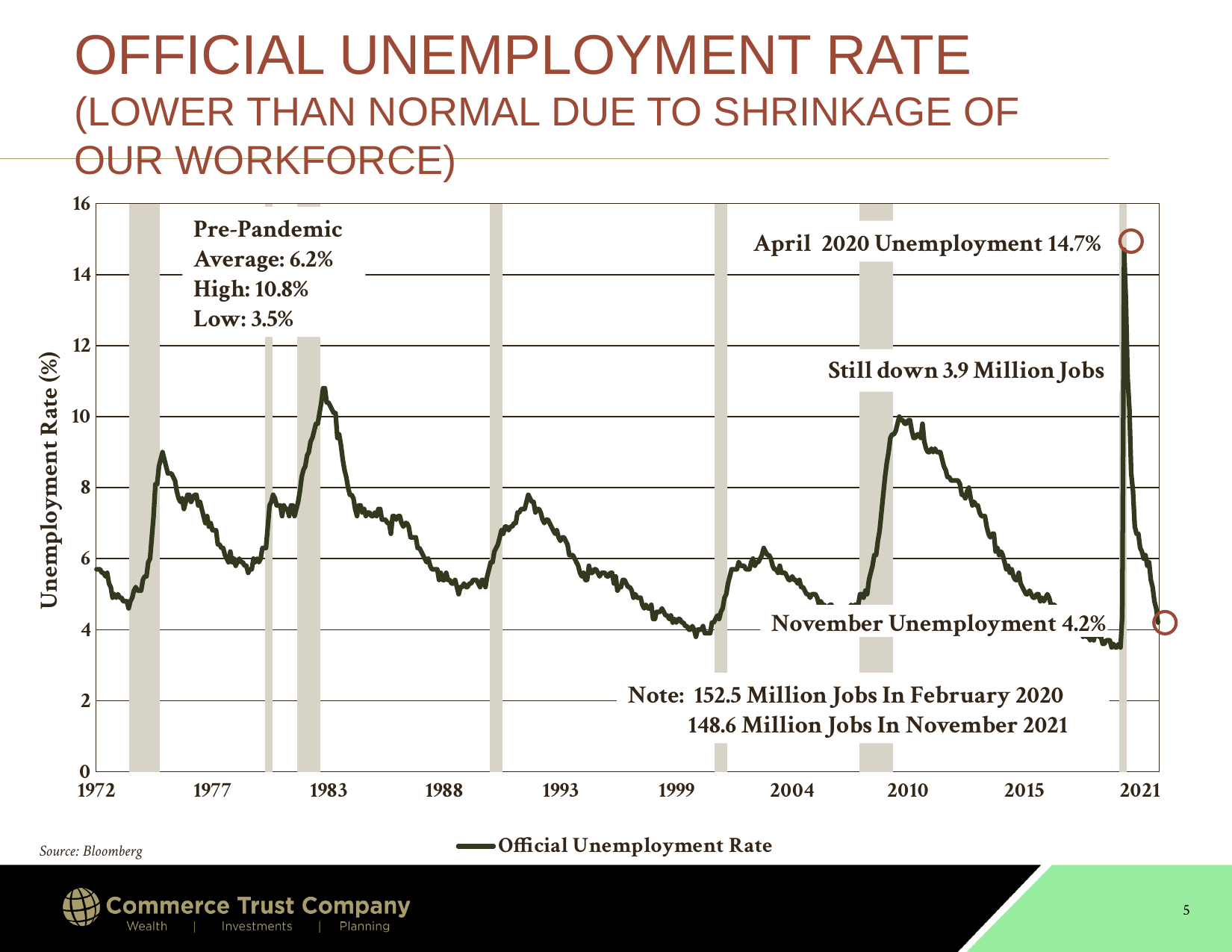

# OFFICIAL UNEMPLOYMENT RATE (LOWER THAN NORMAL DUE TO SHRINKAGE OF OUR WORKFORCE)

### Chart

| Category | Recession | Official Unemployment Rate |
|---|---|---|
| 44530 | None | 4.2 |
| 44500 | None | 4.6 |
| 44469 | None | 4.8 |
| 44439 | None | 5.2 |
| 44408 | None | 5.4 |
| 44377 | None | 5.9 |
| 44347 | None | 5.8 |
| 44316 | None | 6.1 |
| 44286 | None | 6.0 |
| 44255 | None | 6.2 |
| 44227 | None | 6.3 |
| 44196 | None | 6.7 |
| 44165 | None | 6.7 |
| 44135 | None | 6.9 |
| 44104 | None | 7.9 |
| 44074 | None | 8.4 |
| 44043 | None | 10.2 |
| 44012 | None | 11.1 |
| 43982 | 20.0 | 13.3 |
| 43951 | 20.0 | 14.7 |
| 43921 | 20.0 | 4.4 |
| 43890 | 20.0 | 3.5 |
| 43861 | None | 3.6 |
| 43830 | None | 3.5 |
| 43799 | None | 3.5 |
| 43769 | None | 3.6 |
| 43738 | None | 3.5 |
| 43708 | None | 3.7 |
| 43677 | None | 3.7 |
| 43646 | None | 3.7 |
| 43616 | None | 3.6 |
| 43585 | None | 3.6 |
| 43555 | None | 3.8 |
| 43524 | None | 3.8 |
| 43496 | None | 4.0 |
| 43465 | None | 3.9 |
| 43434 | None | 3.7 |
| 43404 | None | 3.8 |
| 43373 | None | 3.7 |
| 43343 | None | 3.8 |
| 43312 | None | 3.8 |
| 43281 | None | 4.0 |
| 43251 | None | 3.8 |
| 43220 | None | 4.0 |
| 43190 | None | 4.0 |
| 43159 | None | 4.1 |
| 43131 | None | 4.1 |
| 43100 | None | 4.1 |
| 43069 | None | 4.2 |
| 43039 | None | 4.1 |
| 43008 | None | 4.2 |
| 42978 | None | 4.4 |
| 42947 | None | 4.3 |
| 42916 | None | 4.3 |
| 42886 | None | 4.4 |
| 42855 | None | 4.4 |
| 42825 | None | 4.4 |
| 42794 | None | 4.6 |
| 42766 | None | 4.7 |
| 42735 | None | 4.7 |
| 42704 | None | 4.7 |
| 42674 | None | 4.9 |
| 42643 | None | 5.0 |
| 42613 | None | 4.9 |
| 42582 | None | 4.8 |
| 42551 | None | 4.9 |
| 42521 | None | 4.8 |
| 42490 | None | 5.0 |
| 42460 | None | 5.0 |
| 42429 | None | 4.9 |
| 42400 | None | 4.9 |
| 42369 | None | 5.0 |
| 42338 | None | 5.1 |
| 42308 | None | 5.0 |
| 42277 | None | 5.0 |
| 42247 | None | 5.1 |
| 42216 | None | 5.2 |
| 42185 | None | 5.3 |
| 42155 | None | 5.6 |
| 42124 | None | 5.4 |
| 42094 | None | 5.4 |
| 42063 | None | 5.5 |
| 42035 | None | 5.7 |
| 42004 | None | 5.6 |
| 41973 | None | 5.8 |
| 41943 | None | 5.7 |
| 41912 | None | 5.9 |
| 41882 | None | 6.1 |
| 41851 | None | 6.2 |
| 41820 | None | 6.1 |
| 41790 | None | 6.3 |
| 41759 | None | 6.2 |
| 41729 | None | 6.7 |
| 41698 | None | 6.7 |
| 41670 | None | 6.6 |
| 41639 | None | 6.7 |
| 41608 | None | 6.9 |
| 41578 | None | 7.2 |
| 41547 | None | 7.2 |
| 41517 | None | 7.2 |
| 41486 | None | 7.3 |
| 41455 | None | 7.5 |
| 41425 | None | 7.5 |
| 41394 | None | 7.6 |
| 41364 | None | 7.5 |
| 41333 | None | 7.7 |
| 41305 | None | 8.0 |
| 41274 | None | 7.9 |
| 41243 | None | 7.7 |
| 41213 | None | 7.8 |
| 41182 | None | 7.8 |
| 41152 | None | 8.1 |
| 41121 | None | 8.2 |
| 41090 | None | 8.2 |
| 41060 | None | 8.2 |
| 41029 | None | 8.2 |
| 40999 | None | 8.2 |
| 40968 | None | 8.3 |
| 40939 | None | 8.3 |
| 40908 | None | 8.5 |
| 40877 | None | 8.6 |
| 40847 | None | 8.8 |
| 40816 | None | 9.0 |
| 40786 | None | 9.0 |
| 40755 | None | 9.0 |
| 40724 | None | 9.1 |
| 40694 | None | 9.0 |
| 40663 | None | 9.1 |
| 40633 | None | 9.0 |
| 40602 | None | 9.0 |
| 40574 | None | 9.1 |
| 40543 | None | 9.3 |
| 40512 | None | 9.8 |
| 40482 | None | 9.4 |
| 40451 | None | 9.5 |
| 40421 | None | 9.5 |
| 40390 | None | 9.4 |
| 40359 | None | 9.4 |
| 40329 | None | 9.6 |
| 40298 | None | 9.9 |
| 40268 | None | 9.9 |
| 40237 | None | 9.8 |
| 40209 | None | 9.8 |
| 40178 | None | 9.9 |
| 40147 | None | 9.9 |
| 40117 | None | 10.0 |
| 40086 | None | 9.8 |
| 40056 | None | 9.6 |
| 40025 | None | 9.5 |
| 39994 | 20.0 | 9.5 |
| 39964 | 20.0 | 9.4 |
| 39933 | 20.0 | 9.0 |
| 39903 | 20.0 | 8.7 |
| 39872 | 20.0 | 8.3 |
| 39844 | 20.0 | 7.8 |
| 39813 | 20.0 | 7.3 |
| 39782 | 20.0 | 6.8 |
| 39752 | 20.0 | 6.5 |
| 39721 | 20.0 | 6.1 |
| 39691 | 20.0 | 6.1 |
| 39660 | 20.0 | 5.8 |
| 39629 | 20.0 | 5.6 |
| 39599 | 20.0 | 5.4 |
| 39568 | 20.0 | 5.0 |
| 39538 | 20.0 | 5.1 |
| 39507 | 20.0 | 4.9 |
| 39478 | 20.0 | 5.0 |
| 39447 | 20.0 | 5.0 |
| 39416 | None | 4.7 |
| 39386 | None | 4.7 |
| 39355 | None | 4.7 |
| 39325 | None | 4.6 |
| 39294 | None | 4.7 |
| 39263 | None | 4.6 |
| 39233 | None | 4.4 |
| 39202 | None | 4.5 |
| 39172 | None | 4.4 |
| 39141 | None | 4.5 |
| 39113 | None | 4.6 |
| 39082 | None | 4.4 |
| 39051 | None | 4.5 |
| 39021 | None | 4.4 |
| 38990 | None | 4.5 |
| 38960 | None | 4.7 |
| 38929 | None | 4.7 |
| 38898 | None | 4.6 |
| 38868 | None | 4.6 |
| 38837 | None | 4.7 |
| 38807 | None | 4.7 |
| 38776 | None | 4.8 |
| 38748 | None | 4.7 |
| 38717 | None | 4.9 |
| 38686 | None | 5.0 |
| 38656 | None | 5.0 |
| 38625 | None | 5.0 |
| 38595 | None | 4.9 |
| 38564 | None | 5.0 |
| 38533 | None | 5.0 |
| 38503 | None | 5.1 |
| 38472 | None | 5.2 |
| 38442 | None | 5.2 |
| 38411 | None | 5.4 |
| 38383 | None | 5.3 |
| 38352 | None | 5.4 |
| 38321 | None | 5.4 |
| 38291 | None | 5.5 |
| 38260 | None | 5.4 |
| 38230 | None | 5.4 |
| 38199 | None | 5.5 |
| 38168 | None | 5.6 |
| 38138 | None | 5.6 |
| 38107 | None | 5.6 |
| 38077 | None | 5.8 |
| 38046 | None | 5.6 |
| 38017 | None | 5.7 |
| 37986 | None | 5.7 |
| 37955 | None | 5.8 |
| 37925 | None | 6.0 |
| 37894 | None | 6.1 |
| 37864 | None | 6.1 |
| 37833 | None | 6.2 |
| 37802 | None | 6.3 |
| 37772 | None | 6.1 |
| 37741 | None | 6.0 |
| 37711 | None | 5.9 |
| 37680 | None | 5.9 |
| 37652 | None | 5.8 |
| 37621 | None | 6.0 |
| 37590 | None | 5.9 |
| 37560 | None | 5.7 |
| 37529 | None | 5.7 |
| 37499 | None | 5.7 |
| 37468 | None | 5.8 |
| 37437 | None | 5.8 |
| 37407 | None | 5.8 |
| 37376 | None | 5.9 |
| 37346 | None | 5.7 |
| 37315 | None | 5.7 |
| 37287 | None | 5.7 |
| 37256 | None | 5.7 |
| 37225 | None | 5.5 |
| 37195 | None | 5.3 |
| 37164 | 20.0 | 5.0 |
| 37134 | 20.0 | 4.9 |
| 37103 | 20.0 | 4.6 |
| 37072 | 20.0 | 4.5 |
| 37042 | 20.0 | 4.3 |
| 37011 | 20.0 | 4.4 |
| 36981 | 20.0 | 4.3 |
| 36950 | None | 4.2 |
| 36922 | None | 4.2 |
| 36891 | None | 3.9 |
| 36860 | None | 3.9 |
| 36830 | None | 3.9 |
| 36799 | None | 3.9 |
| 36769 | None | 4.1 |
| 36738 | None | 4.0 |
| 36707 | None | 4.0 |
| 36677 | None | 4.0 |
| 36646 | None | 3.8 |
| 36616 | None | 4.0 |
| 36585 | None | 4.1 |
| 36556 | None | 4.0 |
| 36525 | None | 4.0 |
| 36494 | None | 4.1 |
| 36464 | None | 4.1 |
| 36433 | None | 4.2 |
| 36403 | None | 4.2 |
| 36372 | None | 4.3 |
| 36341 | None | 4.3 |
| 36311 | None | 4.2 |
| 36280 | None | 4.3 |
| 36250 | None | 4.2 |
| 36219 | None | 4.4 |
| 36191 | None | 4.3 |
| 36160 | None | 4.4 |
| 36129 | None | 4.4 |
| 36099 | None | 4.5 |
| 36068 | None | 4.6 |
| 36038 | None | 4.5 |
| 36007 | None | 4.5 |
| 35976 | None | 4.5 |
| 35946 | None | 4.3 |
| 35915 | None | 4.3 |
| 35885 | None | 4.7 |
| 35854 | None | 4.6 |
| 35826 | None | 4.6 |
| 35795 | None | 4.7 |
| 35764 | None | 4.6 |
| 35734 | None | 4.7 |
| 35703 | None | 4.9 |
| 35673 | None | 4.9 |
| 35642 | None | 4.9 |
| 35611 | None | 5.0 |
| 35581 | None | 4.9 |
| 35550 | None | 5.1 |
| 35520 | None | 5.2 |
| 35489 | None | 5.2 |
| 35461 | None | 5.3 |
| 35430 | None | 5.4 |
| 35399 | None | 5.4 |
| 35369 | None | 5.2 |
| 35338 | None | 5.2 |
| 35308 | None | 5.1 |
| 35277 | None | 5.5 |
| 35246 | None | 5.3 |
| 35216 | None | 5.6 |
| 35185 | None | 5.6 |
| 35155 | None | 5.5 |
| 35124 | None | 5.5 |
| 35095 | None | 5.6 |
| 35064 | None | 5.6 |
| 35033 | None | 5.6 |
| 35003 | None | 5.5 |
| 34972 | None | 5.6 |
| 34942 | None | 5.7 |
| 34911 | None | 5.7 |
| 34880 | None | 5.6 |
| 34850 | None | 5.6 |
| 34819 | None | 5.8 |
| 34789 | None | 5.4 |
| 34758 | None | 5.4 |
| 34730 | None | 5.6 |
| 34699 | None | 5.5 |
| 34668 | None | 5.6 |
| 34638 | None | 5.8 |
| 34607 | None | 5.9 |
| 34577 | None | 6.0 |
| 34546 | None | 6.1 |
| 34515 | None | 6.1 |
| 34485 | None | 6.1 |
| 34454 | None | 6.4 |
| 34424 | None | 6.5 |
| 34393 | None | 6.6 |
| 34365 | None | 6.6 |
| 34334 | None | 6.5 |
| 34303 | None | 6.6 |
| 34273 | None | 6.8 |
| 34242 | None | 6.7 |
| 34212 | None | 6.8 |
| 34181 | None | 6.9 |
| 34150 | None | 7.0 |
| 34120 | None | 7.1 |
| 34089 | None | 7.1 |
| 34059 | None | 7.0 |
| 34028 | None | 7.1 |
| 34000 | None | 7.3 |
| 33969 | None | 7.4 |
| 33938 | None | 7.4 |
| 33908 | None | 7.3 |
| 33877 | None | 7.6 |
| 33847 | None | 7.6 |
| 33816 | None | 7.7 |
| 33785 | None | 7.8 |
| 33755 | None | 7.6 |
| 33724 | None | 7.4 |
| 33694 | None | 7.4 |
| 33663 | None | 7.4 |
| 33634 | None | 7.3 |
| 33603 | None | 7.3 |
| 33572 | None | 7.0 |
| 33542 | None | 7.0 |
| 33511 | None | 6.9 |
| 33481 | None | 6.9 |
| 33450 | None | 6.8 |
| 33419 | None | 6.9 |
| 33389 | None | 6.9 |
| 33358 | None | 6.7 |
| 33328 | 20.0 | 6.8 |
| 33297 | 20.0 | 6.6 |
| 33269 | 20.0 | 6.4 |
| 33238 | 20.0 | 6.3 |
| 33207 | 20.0 | 6.2 |
| 33177 | 20.0 | 5.9 |
| 33146 | 20.0 | 5.9 |
| 33116 | None | 5.7 |
| 33085 | None | 5.5 |
| 33054 | None | 5.2 |
| 33024 | None | 5.4 |
| 32993 | None | 5.4 |
| 32963 | None | 5.2 |
| 32932 | None | 5.3 |
| 32904 | None | 5.4 |
| 32873 | None | 5.4 |
| 32842 | None | 5.4 |
| 32812 | None | 5.3 |
| 32781 | None | 5.3 |
| 32751 | None | 5.2 |
| 32720 | None | 5.2 |
| 32689 | None | 5.3 |
| 32659 | None | 5.2 |
| 32628 | None | 5.2 |
| 32598 | None | 5.0 |
| 32567 | None | 5.2 |
| 32539 | None | 5.4 |
| 32508 | None | 5.3 |
| 32477 | None | 5.3 |
| 32447 | None | 5.4 |
| 32416 | None | 5.4 |
| 32386 | None | 5.6 |
| 32355 | None | 5.4 |
| 32324 | None | 5.4 |
| 32294 | None | 5.6 |
| 32263 | None | 5.4 |
| 32233 | None | 5.7 |
| 32202 | None | 5.7 |
| 32173 | None | 5.7 |
| 32142 | None | 5.7 |
| 32111 | None | 5.8 |
| 32081 | None | 6.0 |
| 32050 | None | 5.9 |
| 32020 | None | 6.0 |
| 31989 | None | 6.1 |
| 31958 | None | 6.2 |
| 31928 | None | 6.3 |
| 31897 | None | 6.3 |
| 31867 | None | 6.6 |
| 31836 | None | 6.6 |
| 31808 | None | 6.6 |
| 31777 | None | 6.6 |
| 31746 | None | 6.9 |
| 31716 | None | 7.0 |
| 31685 | None | 7.0 |
| 31655 | None | 6.9 |
| 31624 | None | 7.0 |
| 31593 | None | 7.2 |
| 31563 | None | 7.2 |
| 31532 | None | 7.1 |
| 31502 | None | 7.2 |
| 31471 | None | 7.2 |
| 31443 | None | 6.7 |
| 31412 | None | 7.0 |
| 31381 | None | 7.0 |
| 31351 | None | 7.1 |
| 31320 | None | 7.1 |
| 31290 | None | 7.1 |
| 31259 | None | 7.4 |
| 31228 | None | 7.4 |
| 31198 | None | 7.2 |
| 31167 | None | 7.3 |
| 31137 | None | 7.2 |
| 31106 | None | 7.2 |
| 31078 | None | 7.3 |
| 31047 | None | 7.3 |
| 31016 | None | 7.2 |
| 30986 | None | 7.4 |
| 30955 | None | 7.3 |
| 30925 | None | 7.5 |
| 30894 | None | 7.5 |
| 30863 | None | 7.2 |
| 30833 | None | 7.4 |
| 30802 | None | 7.7 |
| 30772 | None | 7.8 |
| 30741 | None | 7.8 |
| 30712 | None | 8.0 |
| 30681 | None | 8.3 |
| 30650 | None | 8.5 |
| 30620 | None | 8.8 |
| 30589 | None | 9.2 |
| 30559 | None | 9.5 |
| 30528 | None | 9.4 |
| 30497 | None | 10.1 |
| 30467 | None | 10.1 |
| 30436 | None | 10.2 |
| 30406 | None | 10.3 |
| 30375 | None | 10.4 |
| 30347 | None | 10.4 |
| 30316 | None | 10.8 |
| 30285 | None | 10.8 |
| 30255 | None | 10.4 |
| 30224 | 20.0 | 10.1 |
| 30194 | 20.0 | 9.8 |
| 30163 | 20.0 | 9.8 |
| 30132 | 20.0 | 9.6 |
| 30102 | 20.0 | 9.4 |
| 30071 | 20.0 | 9.3 |
| 30041 | 20.0 | 9.0 |
| 30010 | 20.0 | 8.9 |
| 29982 | 20.0 | 8.6 |
| 29951 | 20.0 | 8.5 |
| 29920 | 20.0 | 8.3 |
| 29890 | 20.0 | 7.9 |
| 29859 | 20.0 | 7.6 |
| 29829 | None | 7.4 |
| 29798 | None | 7.2 |
| 29767 | None | 7.5 |
| 29737 | None | 7.5 |
| 29706 | None | 7.2 |
| 29676 | None | 7.4 |
| 29645 | None | 7.4 |
| 29617 | None | 7.5 |
| 29586 | None | 7.2 |
| 29555 | None | 7.5 |
| 29525 | None | 7.5 |
| 29494 | None | 7.5 |
| 29464 | None | 7.7 |
| 29433 | None | 7.8 |
| 29402 | 20.0 | 7.6 |
| 29372 | 20.0 | 7.5 |
| 29341 | 20.0 | 6.9 |
| 29311 | 20.0 | 6.3 |
| 29280 | None | 6.3 |
| 29251 | None | 6.3 |
| 29220 | None | 6.0 |
| 29189 | None | 5.9 |
| 29159 | None | 6.0 |
| 29128 | None | 5.9 |
| 29098 | None | 6.0 |
| 29067 | None | 5.7 |
| 29036 | None | 5.7 |
| 29006 | None | 5.6 |
| 28975 | None | 5.8 |
| 28945 | None | 5.8 |
| 28914 | None | 5.9 |
| 28886 | None | 5.9 |
| 28855 | None | 6.0 |
| 28824 | None | 5.9 |
| 28794 | None | 5.8 |
| 28763 | None | 6.0 |
| 28733 | None | 5.9 |
| 28702 | None | 6.2 |
| 28671 | None | 5.9 |
| 28641 | None | 6.0 |
| 28610 | None | 6.1 |
| 28580 | None | 6.3 |
| 28549 | None | 6.3 |
| 28521 | None | 6.4 |
| 28490 | None | 6.4 |
| 28459 | None | 6.8 |
| 28429 | None | 6.8 |
| 28398 | None | 6.8 |
| 28368 | None | 7.0 |
| 28337 | None | 6.9 |
| 28306 | None | 7.2 |
| 28276 | None | 7.0 |
| 28245 | None | 7.2 |
| 28215 | None | 7.4 |
| 28184 | None | 7.6 |
| 28156 | None | 7.5 |
| 28125 | None | 7.8 |
| 28094 | None | 7.8 |
| 28064 | None | 7.7 |
| 28033 | None | 7.6 |
| 28003 | None | 7.8 |
| 27972 | None | 7.8 |
| 27941 | None | 7.6 |
| 27911 | None | 7.4 |
| 27880 | None | 7.7 |
| 27850 | None | 7.6 |
| 27819 | None | 7.7 |
| 27790 | None | 7.9 |
| 27759 | None | 8.2 |
| 27728 | None | 8.3 |
| 27698 | None | 8.4 |
| 27667 | None | 8.4 |
| 27637 | None | 8.4 |
| 27606 | None | 8.6 |
| 27575 | None | 8.8 |
| 27545 | None | 9.0 |
| 27514 | None | 8.8 |
| 27484 | 20.0 | 8.6 |
| 27453 | 20.0 | 8.1 |
| 27425 | 20.0 | 8.1 |
| 27394 | 20.0 | 7.2 |
| 27363 | 20.0 | 6.6 |
| 27333 | 20.0 | 6.0 |
| 27302 | 20.0 | 5.9 |
| 27272 | 20.0 | 5.5 |
| 27241 | 20.0 | 5.5 |
| 27210 | 20.0 | 5.4 |
| 27180 | 20.0 | 5.1 |
| 27149 | 20.0 | 5.1 |
| 27119 | 20.0 | 5.1 |
| 27088 | 20.0 | 5.2 |
| 27060 | 20.0 | 5.1 |
| 27029 | 20.0 | 4.9 |
| 26998 | 20.0 | 4.8 |
| 26968 | None | 4.6 |
| 26937 | None | 4.8 |
| 26907 | None | 4.8 |
| 26876 | None | 4.8 |
| 26845 | None | 4.9 |
| 26815 | None | 4.9 |
| 26784 | None | 5.0 |
| 26754 | None | 4.9 |
| 26723 | None | 5.0 |
| 26695 | None | 4.9 |
| 26664 | None | 5.2 |
| 26633 | None | 5.3 |
| 26603 | None | 5.6 |
| 26572 | None | 5.5 |
| 26542 | None | 5.6 |
| 26511 | None | 5.6 |
| 26480 | None | 5.7 |
| 26450 | None | 5.7 |
| 26419 | None | 5.7 |
Pre-Pandemic
Average: 6.2%
High: 10.8%
Low: 3.5%
April  2020 Unemployment 14.7%

Unemployment Rate (%)
November Unemployment 4.2%

Note:  152.5 Million Jobs In February 2020
            148.6 Million Jobs In November 2021
Source: Bloomberg
5